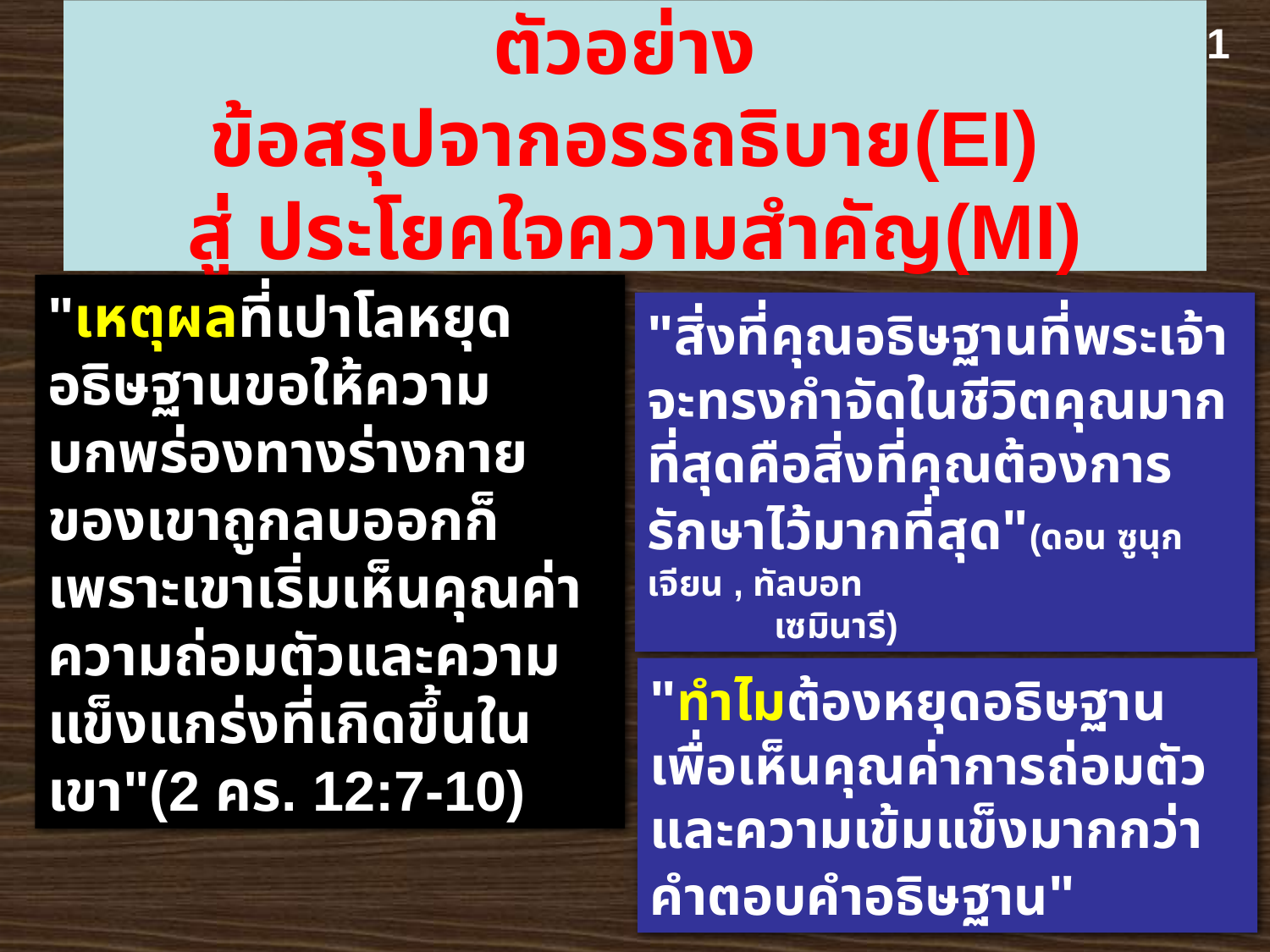

ตัวอย่าง
ข้อสรุปจากอรรถธิบาย(EI)
สู่ ประโยคใจความสำคัญ(MI)
41
"เหตุผลที่เปาโลหยุดอธิษฐานขอให้ความบกพร่องทางร่างกายของเขาถูกลบออกก็เพราะเขาเริ่มเห็นคุณค่าความถ่อมตัวและความแข็งแกร่งที่เกิดขึ้นในเขา"(2 คร. 12:7-10)
"สิ่งที่คุณอธิษฐานที่พระเจ้าจะทรงกำจัดในชีวิตคุณมากที่สุดคือสิ่งที่คุณต้องการรักษาไว้มากที่สุด"(ดอน ซูนุกเจียน , ทัลบอท
	เซมินารี)
"ทำไมต้องหยุดอธิษฐาน เพื่อเห็นคุณค่าการถ่อมตัวและความเข้มแข็งมากกว่าคำตอบคำอธิษฐาน"